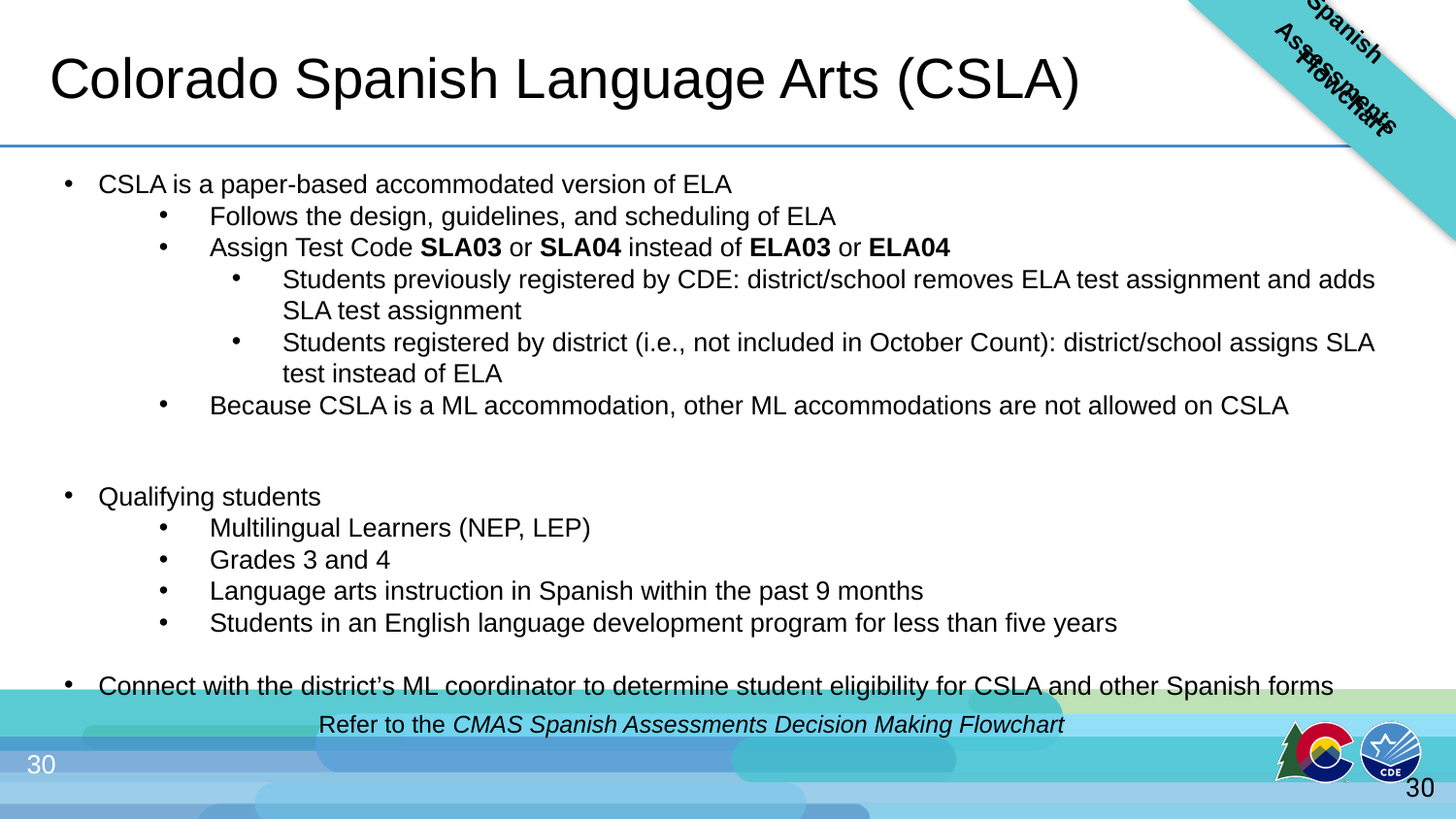

Spanish Assessments Flowchart
# Colorado Spanish Language Arts (CSLA)
CSLA is a paper-based accommodated version of ELA
Follows the design, guidelines, and scheduling of ELA
Assign Test Code SLA03 or SLA04 instead of ELA03 or ELA04
Students previously registered by CDE: district/school removes ELA test assignment and adds SLA test assignment
Students registered by district (i.e., not included in October Count): district/school assigns SLA test instead of ELA
Because CSLA is a ML accommodation, other ML accommodations are not allowed on CSLA

Qualifying students
Multilingual Learners (NEP, LEP)
Grades 3 and 4
Language arts instruction in Spanish within the past 9 months
Students in an English language development program for less than five years

Connect with the district’s ML coordinator to determine student eligibility for CSLA and other Spanish forms

Refer to the CMAS Spanish Assessments Decision Making Flowchart
30